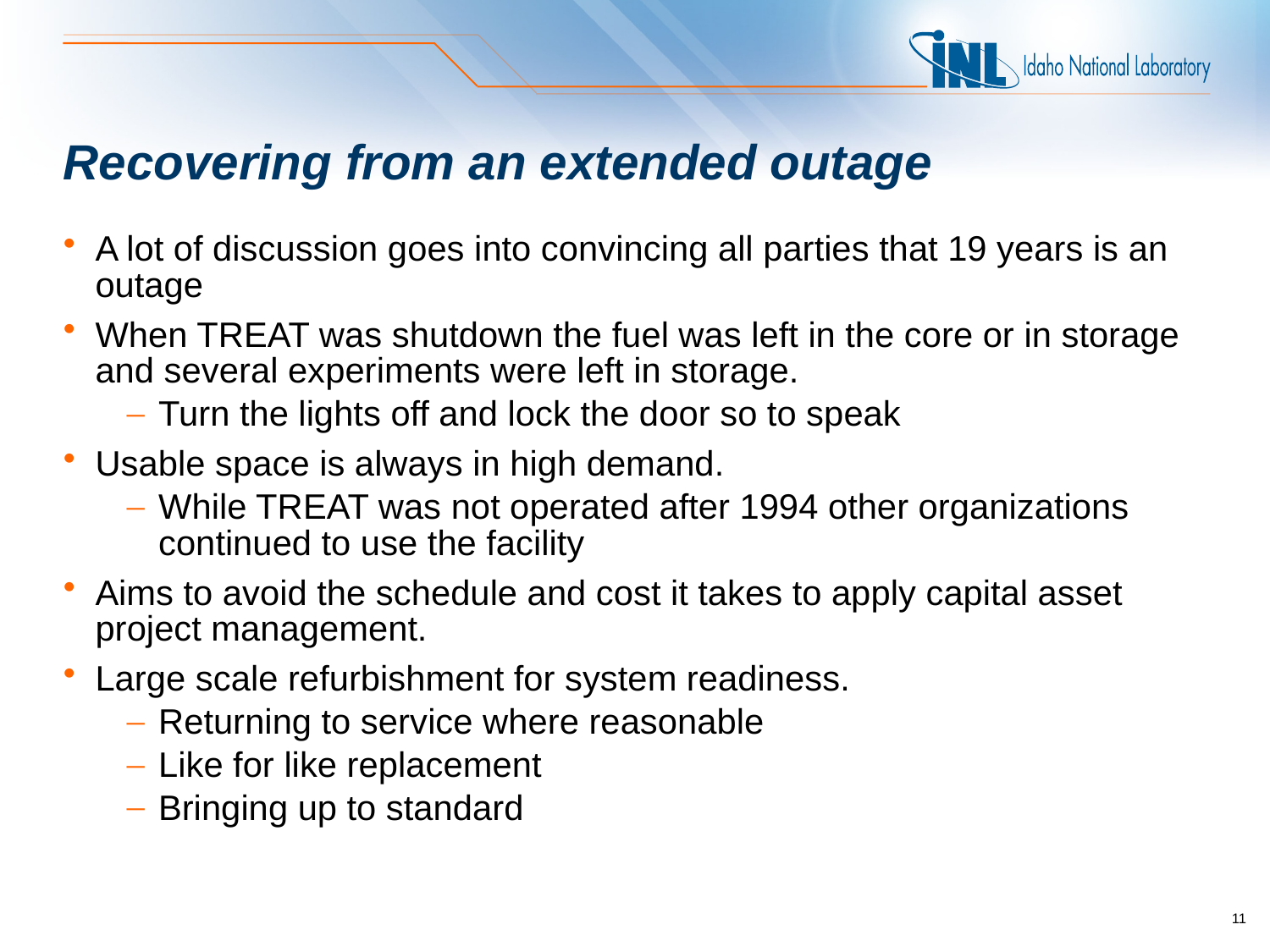

# Recovering from an extended outage
A lot of discussion goes into convincing all parties that 19 years is an outage
When TREAT was shutdown the fuel was left in the core or in storage and several experiments were left in storage.
Turn the lights off and lock the door so to speak
Usable space is always in high demand.
While TREAT was not operated after 1994 other organizations continued to use the facility
Aims to avoid the schedule and cost it takes to apply capital asset project management.
Large scale refurbishment for system readiness.
Returning to service where reasonable
Like for like replacement
Bringing up to standard

11